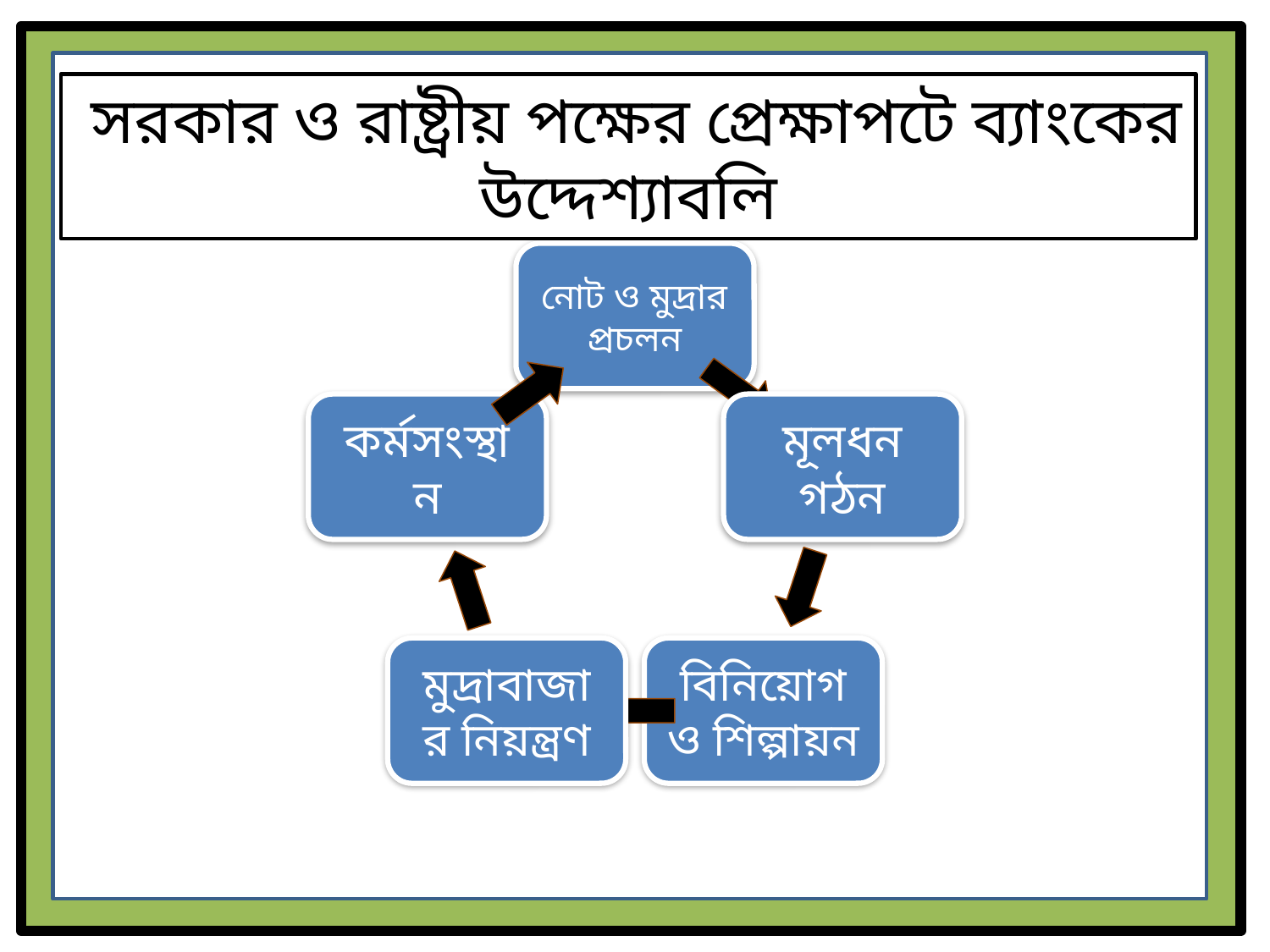

সরকার ও রাষ্ট্রীয় পক্ষের প্রেক্ষাপটে ব্যাংকের উদ্দেশ্যাবলি
নোট ও মুদ্রার প্রচলন
মূলধন গঠন
বিনিয়োগ ও শিল্পায়ন
মুদ্রাবাজার নিয়ন্ত্রণ
কর্মসংস্থান